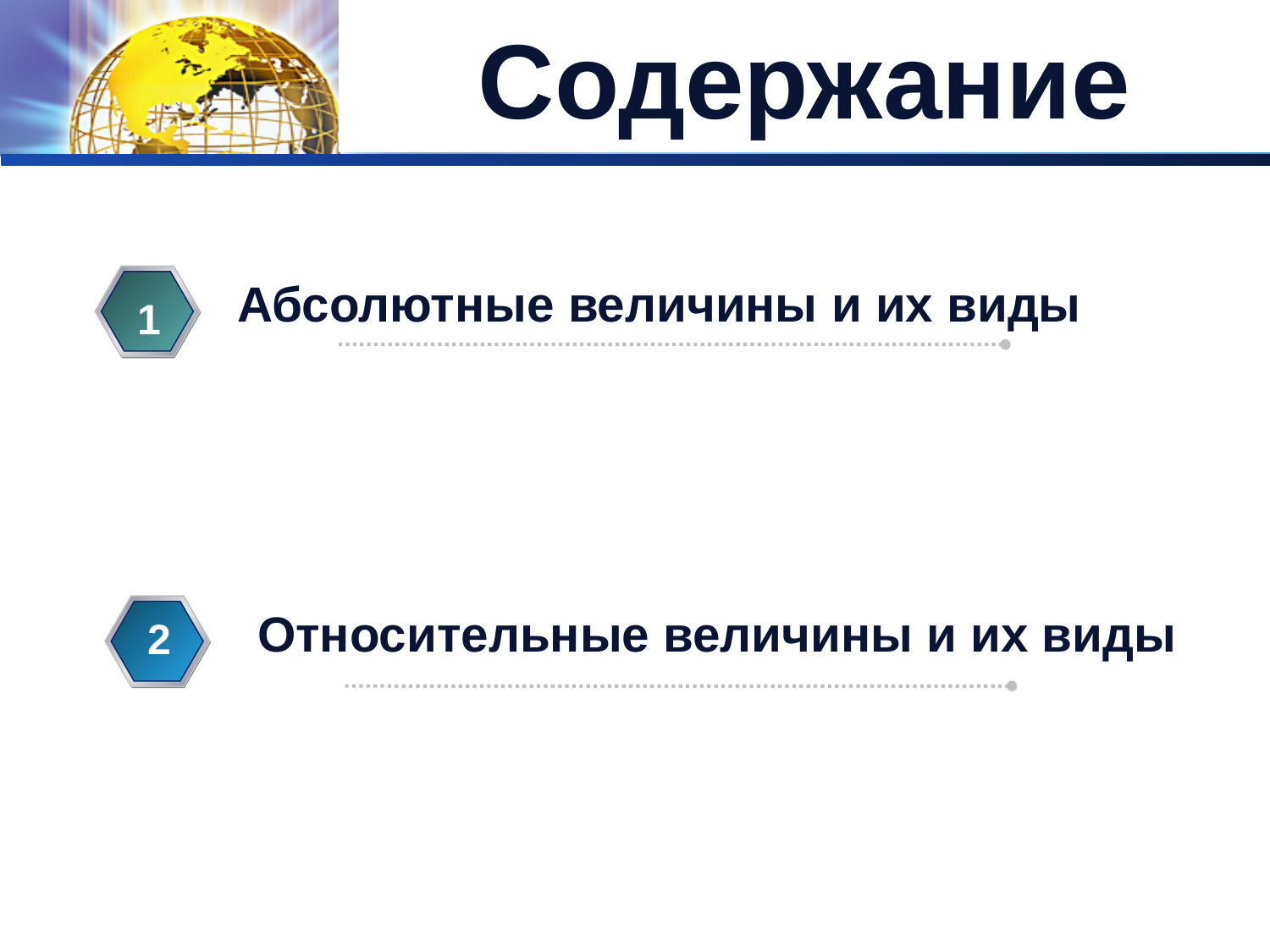

# Содержание

Абсолютные величины и их виды

1

Относительные величины и их виды
2